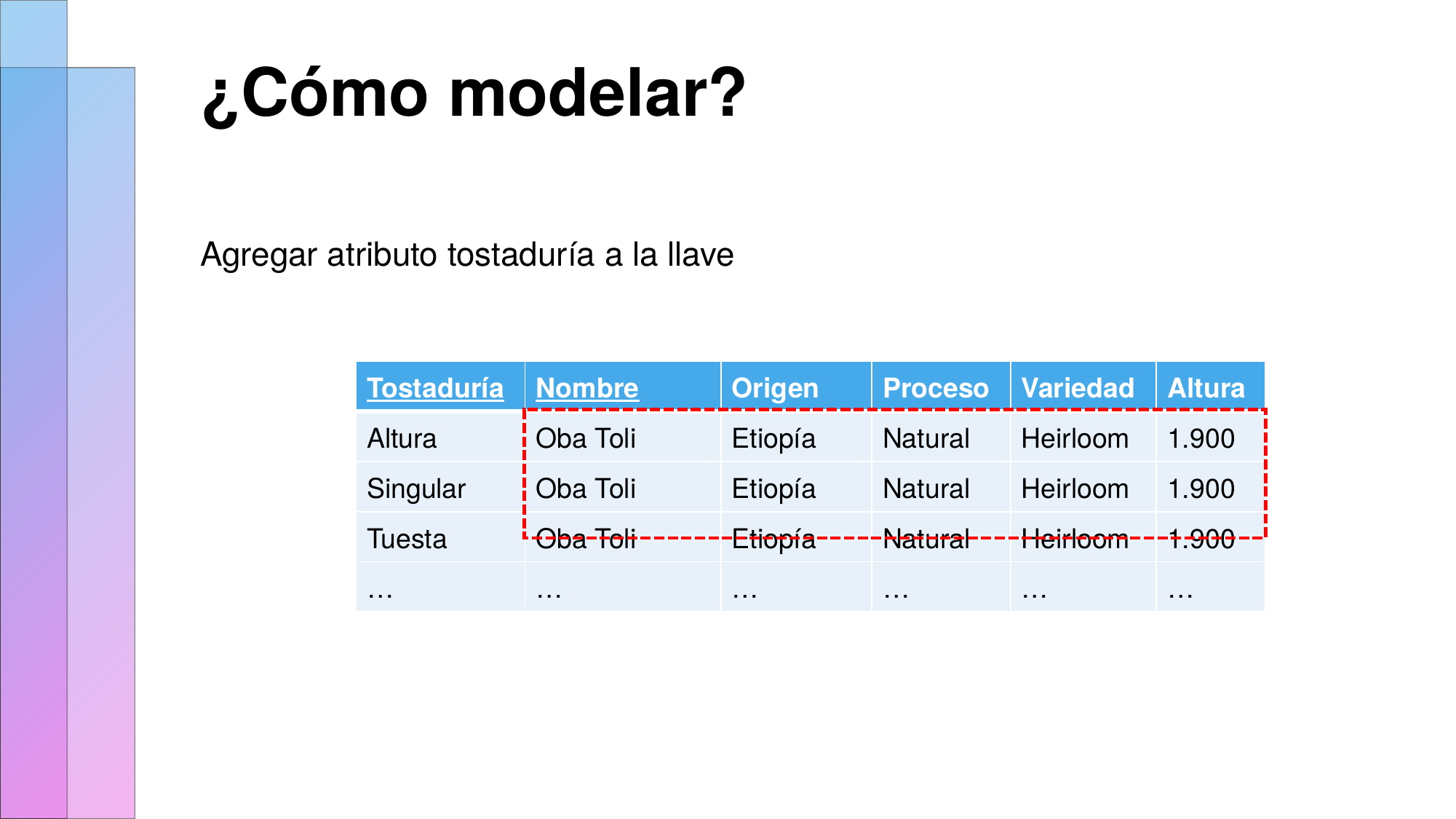

# ¿Cómo modelar?
Agregar atributo tostaduría a la llave
| Tostaduría | Nombre | Origen | Proceso | Variedad | Altura |
| --- | --- | --- | --- | --- | --- |
| Altura | Oba Toli | Etiopía | Natural | Heirloom | 1.900 |
| Singular | Oba Toli | Etiopía | Natural | Heirloom | 1.900 |
| Tuesta | Oba Toli | Etiopía | Natural | Heirloom | 1.900 |
| … | … | … | … | … | … |